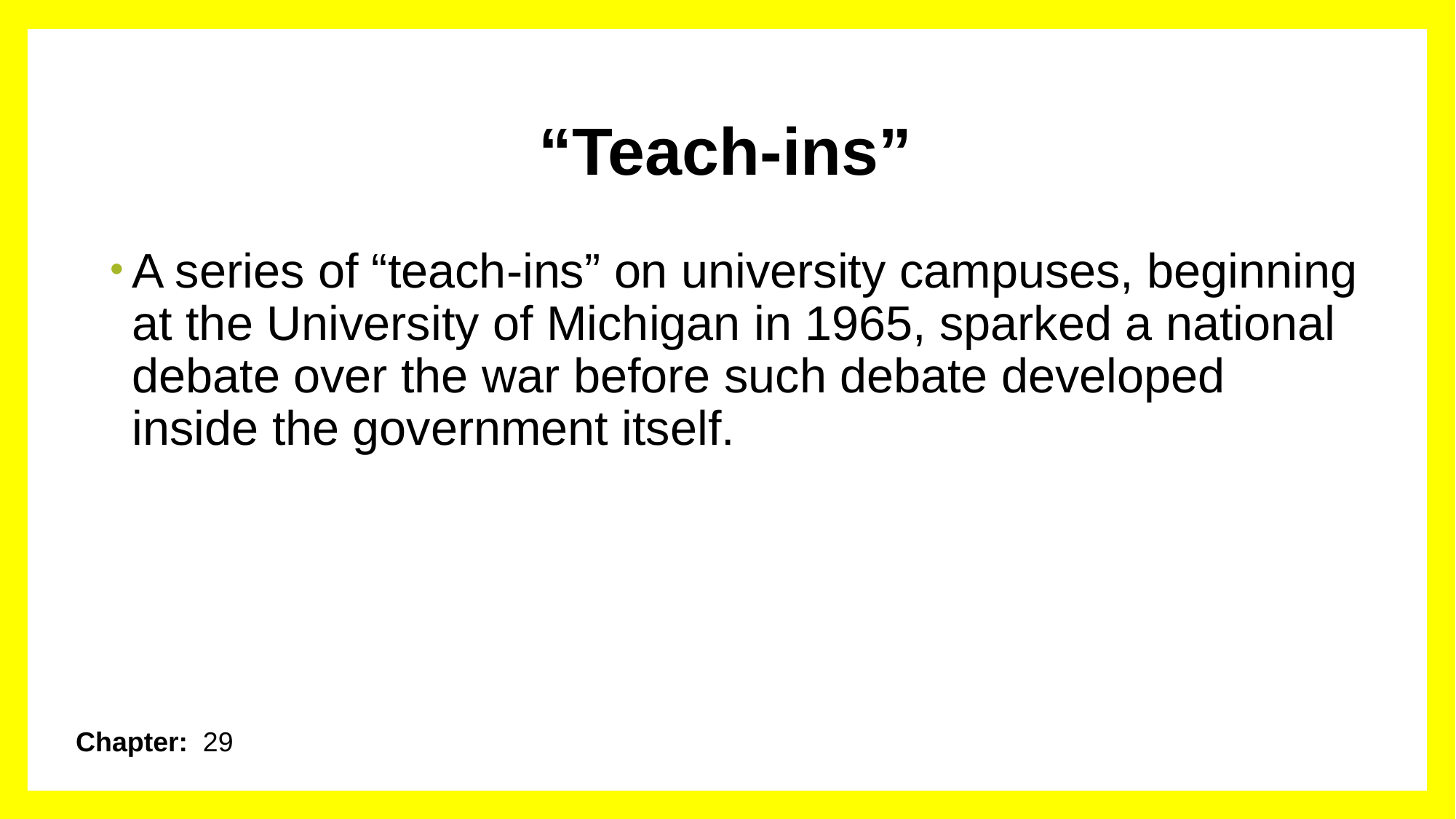

# “Teach-ins”
A series of “teach-ins” on university campuses, beginning at the University of Michigan in 1965, sparked a national debate over the war before such debate developed inside the government itself.
Chapter:  29